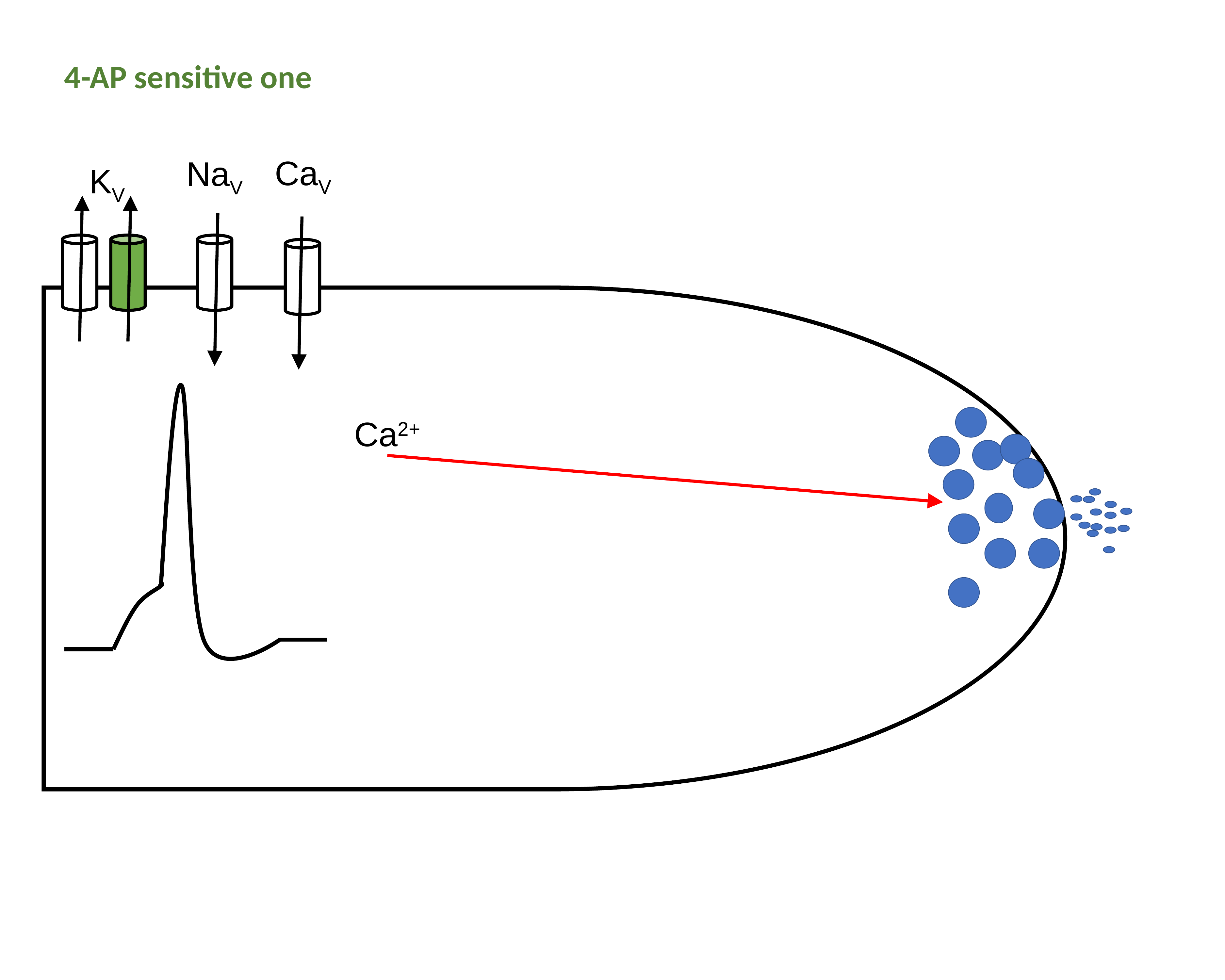

4-AP sensitive one
CaV
NaV
KV

Ca2+